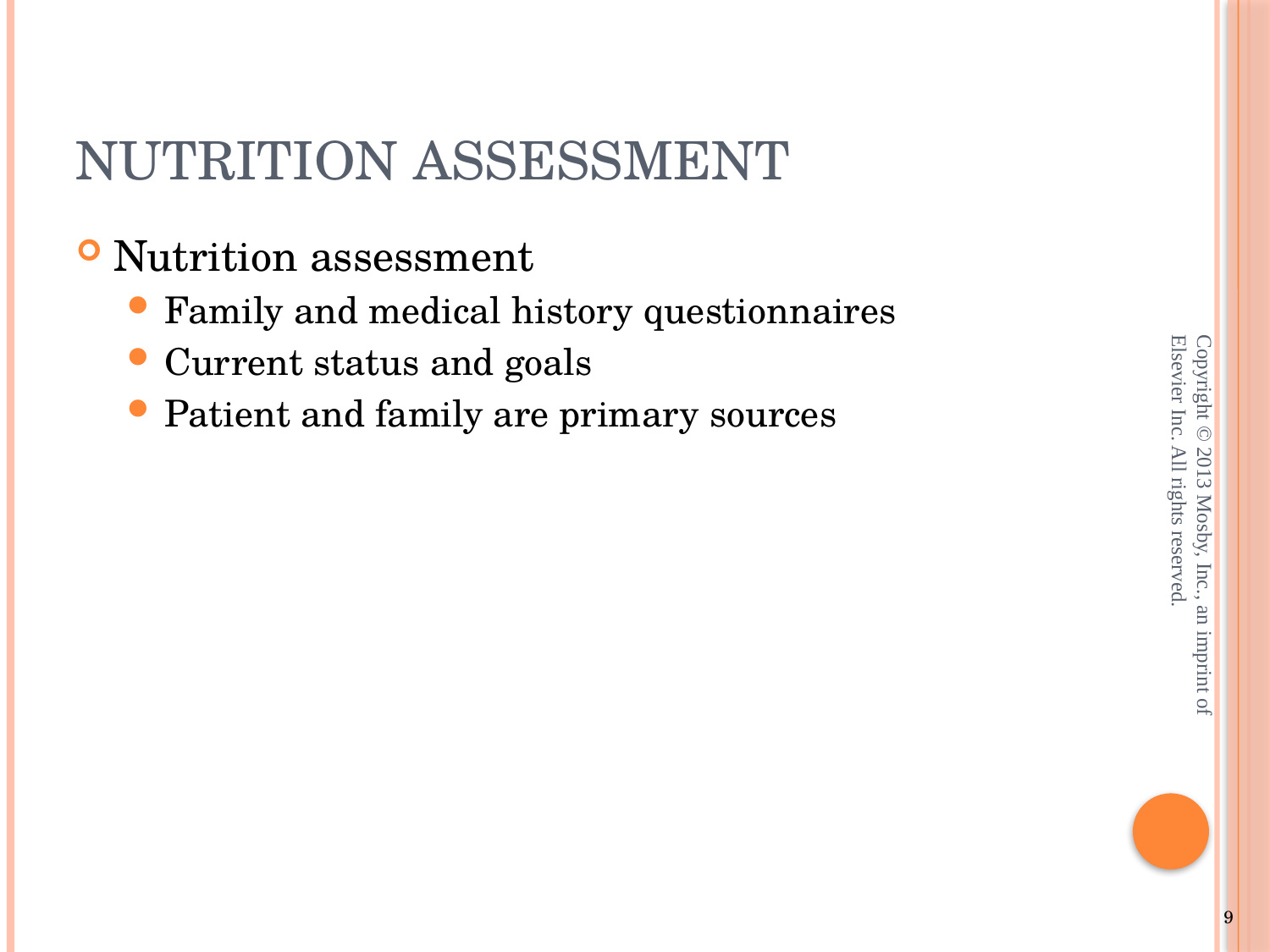

# Nutrition Assessment
Nutrition assessment
Family and medical history questionnaires
Current status and goals
Patient and family are primary sources

Copyright © 2013 Mosby, Inc., an imprint of Elsevier Inc. All rights reserved.
9